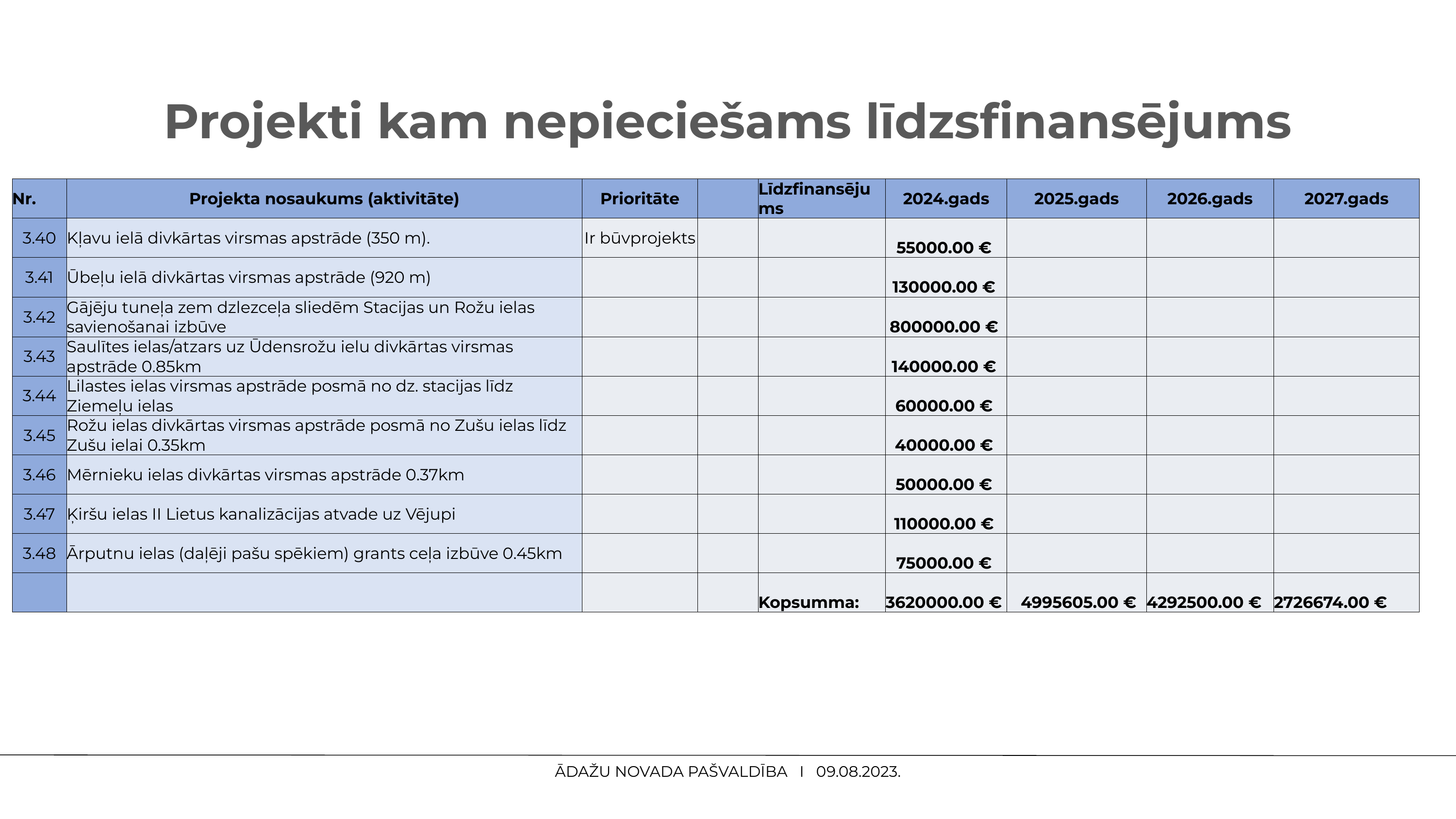

# Projekti kam nepieciešams līdzsfinansējums
| Nr. | Projekta nosaukums (aktivitāte) | Prioritāte |  | Līdzfinansējums | 2024.gads | 2025.gads | 2026.gads | 2027.gads |
| --- | --- | --- | --- | --- | --- | --- | --- | --- |
| 3.40 | Kļavu ielā divkārtas virsmas apstrāde (350 m). | Ir būvprojekts |  |  | 55000.00 € |  |  |  |
| 3.41 | Ūbeļu ielā divkārtas virsmas apstrāde (920 m) |  |  |  | 130000.00 € |  |  |  |
| 3.42 | Gājēju tuneļa zem dzlezceļa sliedēm Stacijas un Rožu ielas savienošanai izbūve |  |  |  | 800000.00 € |  |  |  |
| 3.43 | Saulītes ielas/atzars uz Ūdensrožu ielu divkārtas virsmas apstrāde 0.85km |  |  |  | 140000.00 € |  |  |  |
| 3.44 | Lilastes ielas virsmas apstrāde posmā no dz. stacijas līdz Ziemeļu ielas |  |  |  | 60000.00 € |  |  |  |
| 3.45 | Rožu ielas divkārtas virsmas apstrāde posmā no Zušu ielas līdz Zušu ielai 0.35km |  |  |  | 40000.00 € |  |  |  |
| 3.46 | Mērnieku ielas divkārtas virsmas apstrāde 0.37km |  |  |  | 50000.00 € |  |  |  |
| 3.47 | Ķiršu ielas II Lietus kanalizācijas atvade uz Vējupi |  |  |  | 110000.00 € |  |  |  |
| 3.48 | Ārputnu ielas (daļēji pašu spēkiem) grants ceļa izbūve 0.45km |  |  |  | 75000.00 € |  |  |  |
|  |  |  |  | Kopsumma: | 3620000.00 € | 4995605.00 € | 4292500.00 € | 2726674.00 € |

ĀDAŽU NOVADA PAŠVALDĪBA   I   09.08.2023.